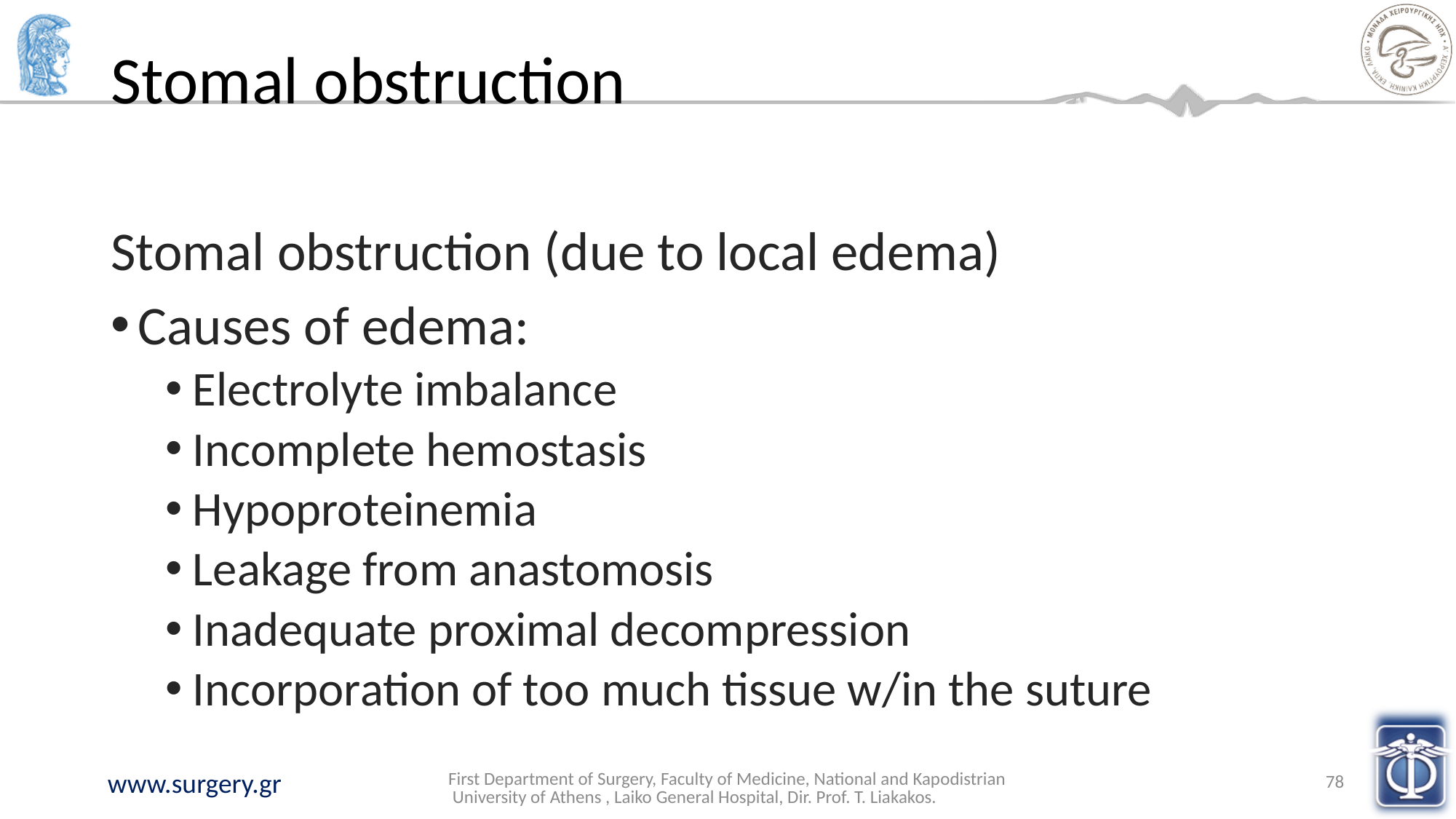

# Stomal obstruction
Stomal obstruction (due to local edema)
Causes of edema:
Electrolyte imbalance
Incomplete hemostasis
Hypoproteinemia
Leakage from anastomosis
Inadequate proximal decompression
Incorporation of too much tissue w/in the suture

First Department of Surgery, Faculty of Medicine, National and Kapodistrian University of Athens , Laiko General Hospital, Dir. Prof. T. Liakakos.
78